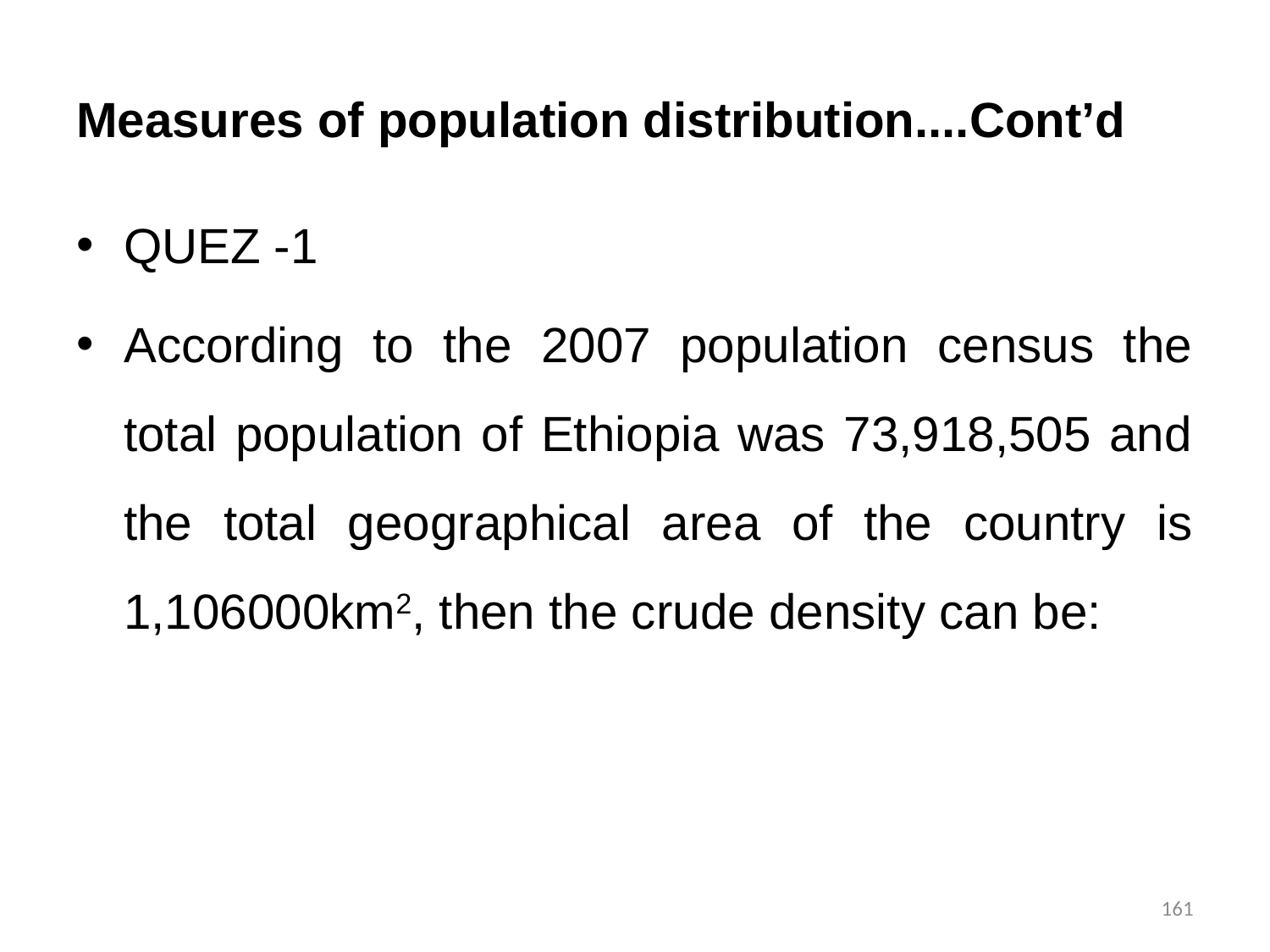

# Measures of population distribution....Cont’d
QUEZ -1
According to the 2007 population census the total population of Ethiopia was 73,918,505 and the total geographical area of the country is 1,106000km2, then the crude density can be:

161